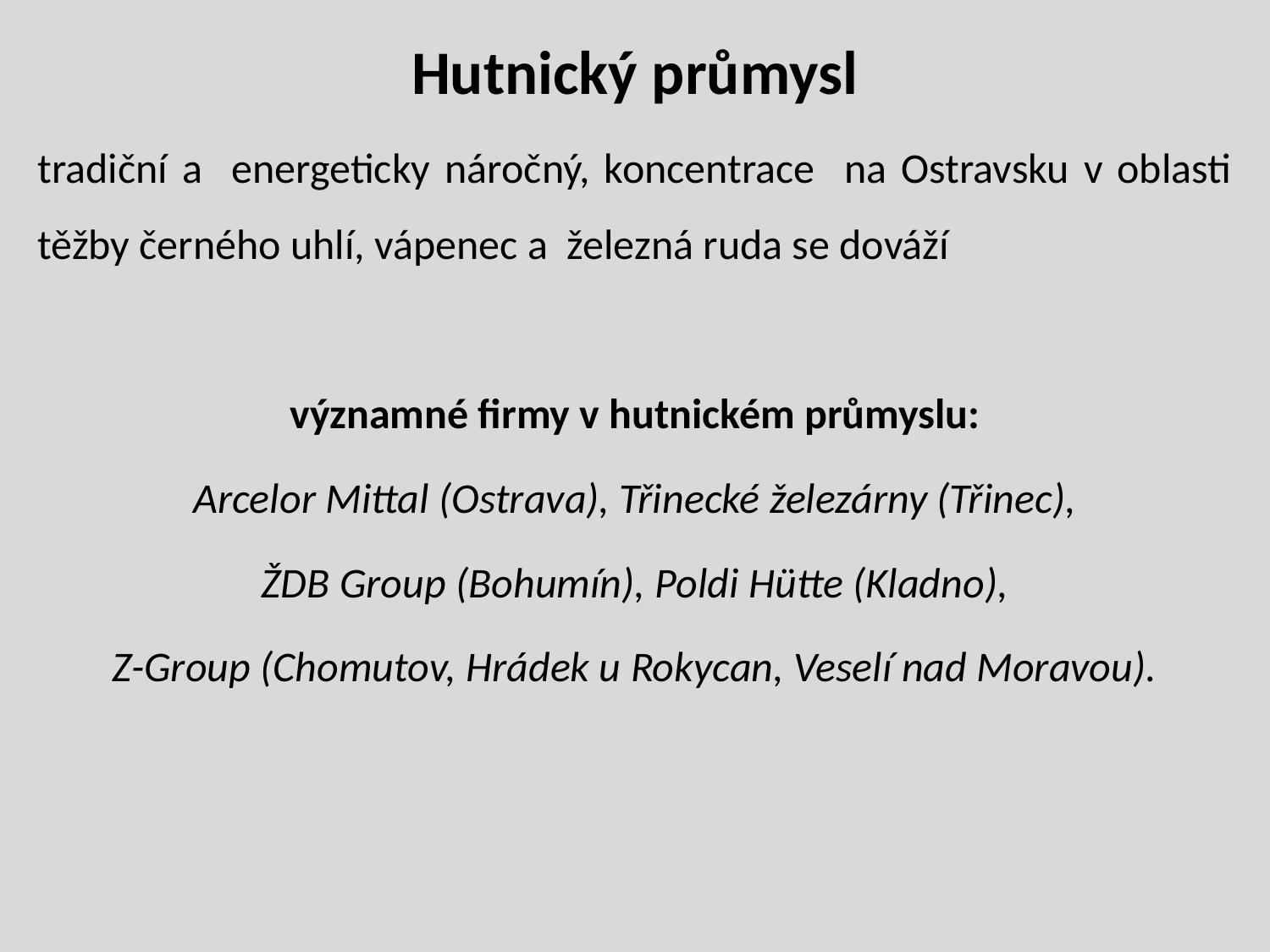

Hutnický průmysl
tradiční a  energeticky náročný, koncentrace  na Ostravsku v oblasti těžby černého uhlí, vápenec a  železná ruda se dováží

významné firmy v hutnickém průmyslu:
Arcelor Mittal (Ostrava), Třinecké železárny (Třinec),
ŽDB Group (Bohumín), Poldi Hütte (Kladno),
Z-Group (Chomutov, Hrádek u Rokycan, Veselí nad Moravou).